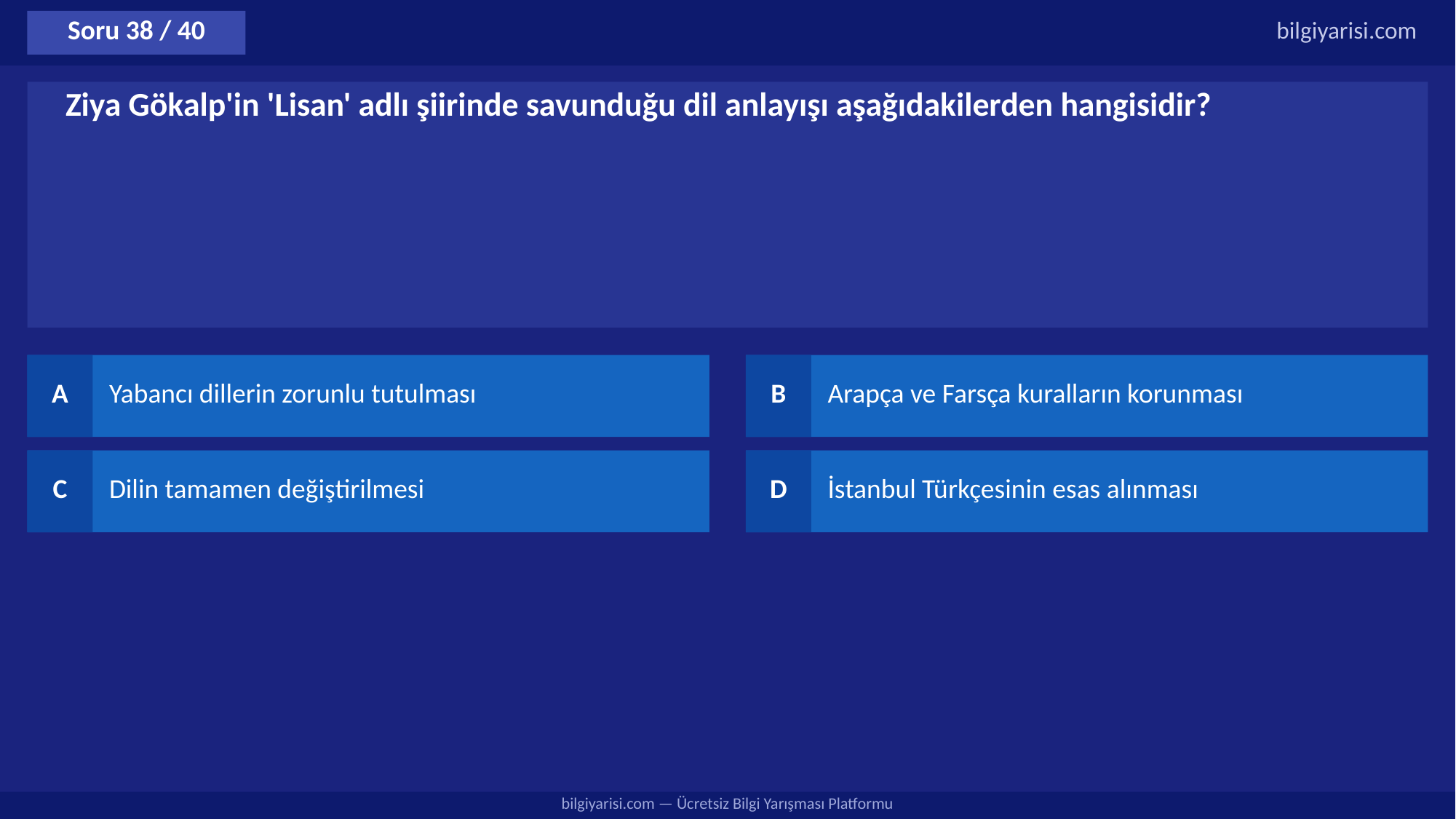

Soru 38 / 40
bilgiyarisi.com

Ziya Gökalp'in 'Lisan' adlı şiirinde savunduğu dil anlayışı aşağıdakilerden hangisidir?

A
Yabancı dillerin zorunlu tutulması

B
Arapça ve Farsça kuralların korunması

C
Dilin tamamen değiştirilmesi

D
İstanbul Türkçesinin esas alınması
bilgiyarisi.com — Ücretsiz Bilgi Yarışması Platformu